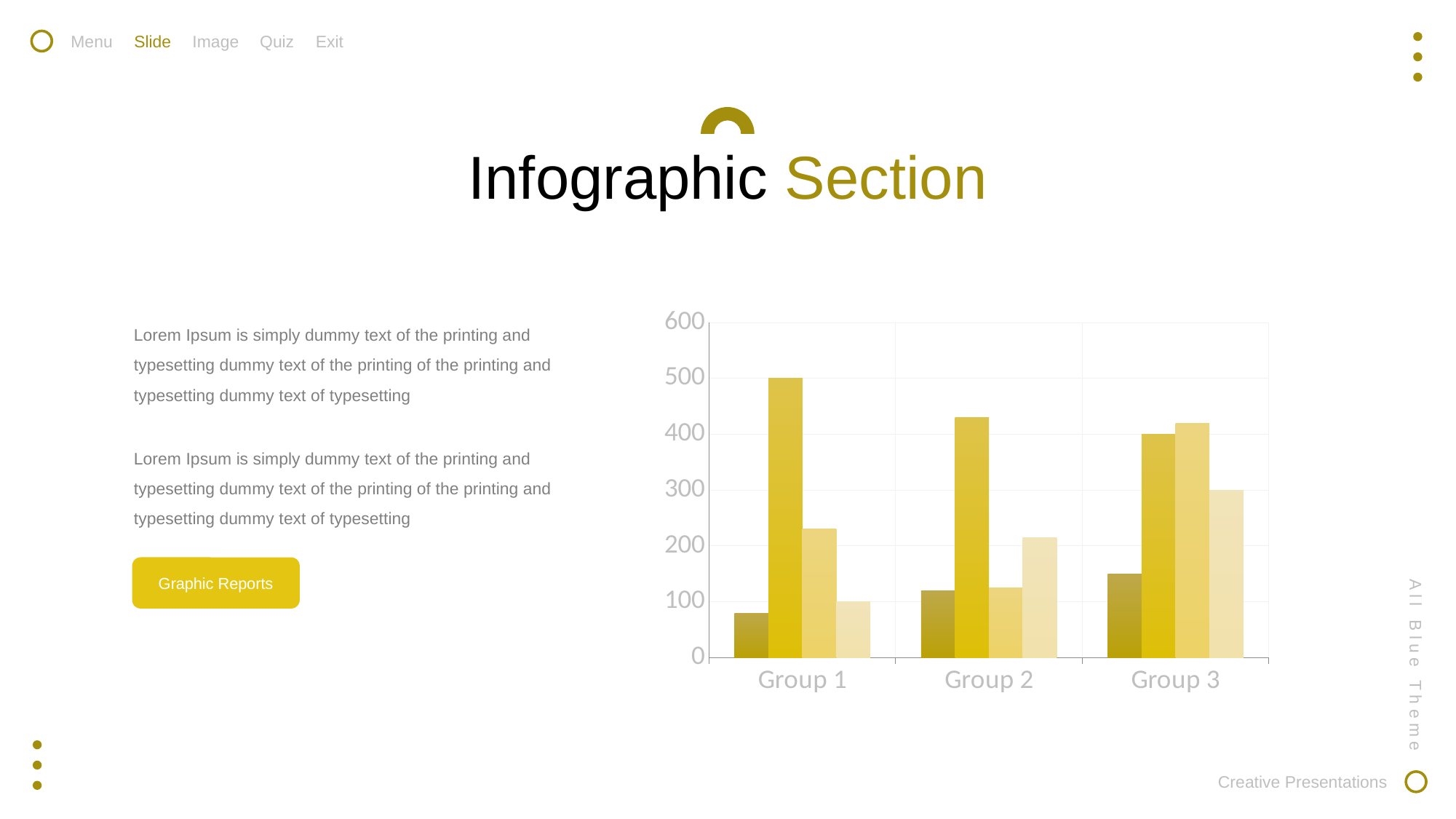

Menu
Slide
Image
Quiz
Exit

Infographic Section
Lorem Ipsum is simply dummy text of the printing and typesetting dummy text of the printing of the printing and typesetting dummy text of typesetting

### Chart

| Category | Data 1 | Data 2 |  Data 3 | Data 4 |
|---|---|---|---|---|
| Group 1 | 80.0 | 500.0 | 230.0 | 100.0 |
| Group 2 | 120.0 | 430.0 | 125.0 | 215.0 |
| Group 3 | 150.0 | 400.0 | 420.0 | 300.0 |
Lorem Ipsum is simply dummy text of the printing and typesetting dummy text of the printing of the printing and typesetting dummy text of typesetting
Graphic Reports
All Blue Theme
Creative Presentations